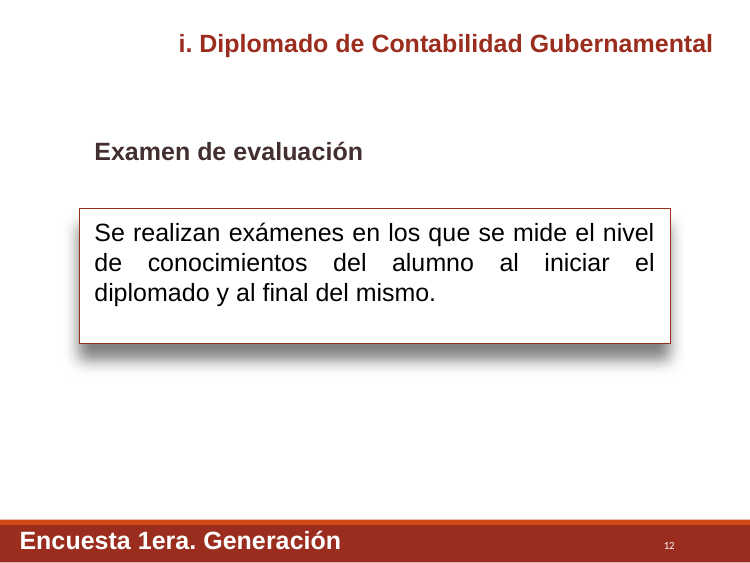

i. Diplomado de Contabilidad Gubernamental
Examen de evaluación
Se realizan exámenes en los que se mide el nivel de conocimientos del alumno al iniciar el diplomado y al final del mismo.

Encuesta 1era. Generación
12